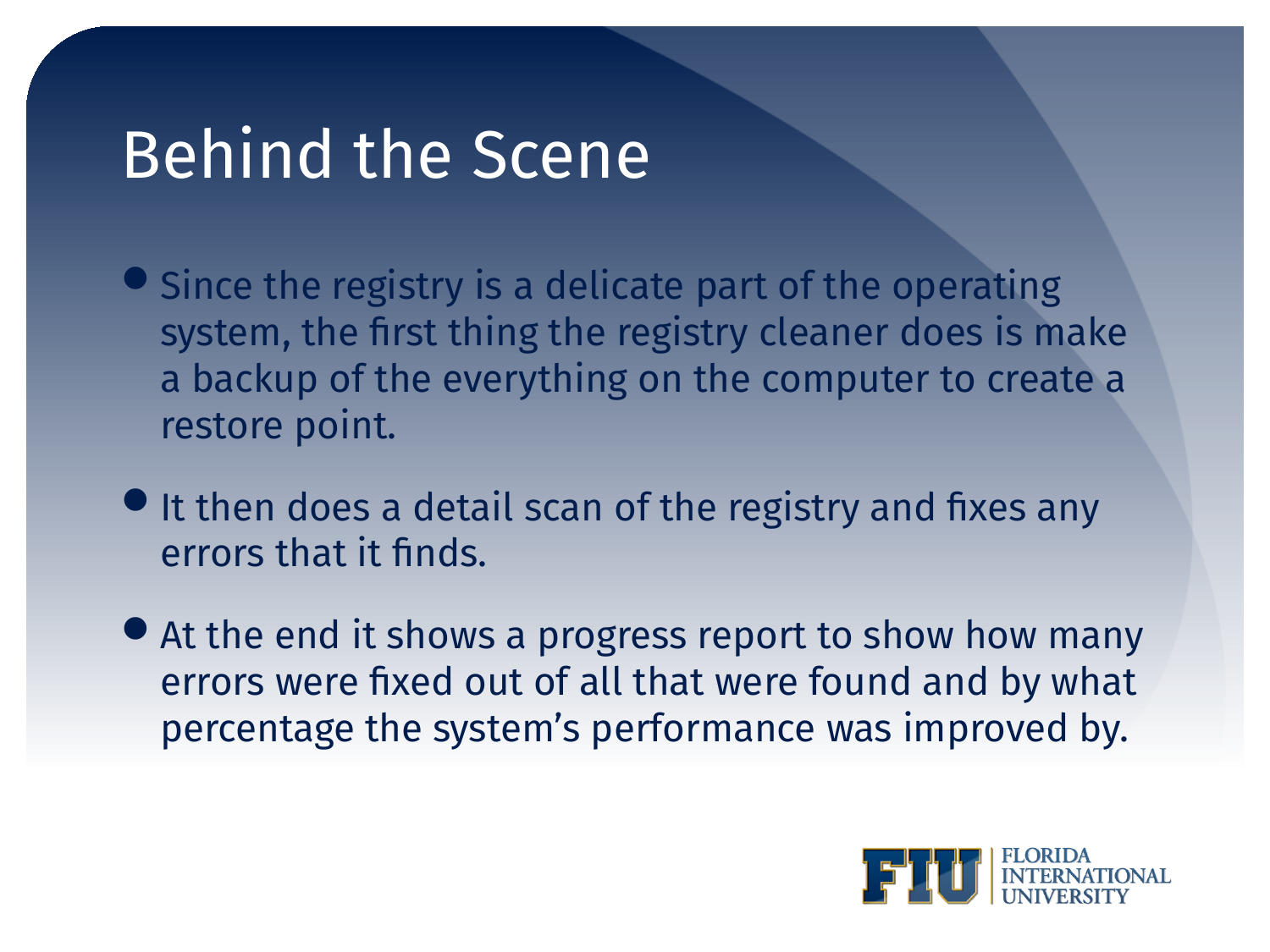

# Behind the Scene
Since the registry is a delicate part of the operating system, the first thing the registry cleaner does is make a backup of the everything on the computer to create a restore point.
It then does a detail scan of the registry and fixes any errors that it finds.
At the end it shows a progress report to show how many errors were fixed out of all that were found and by what percentage the system’s performance was improved by.